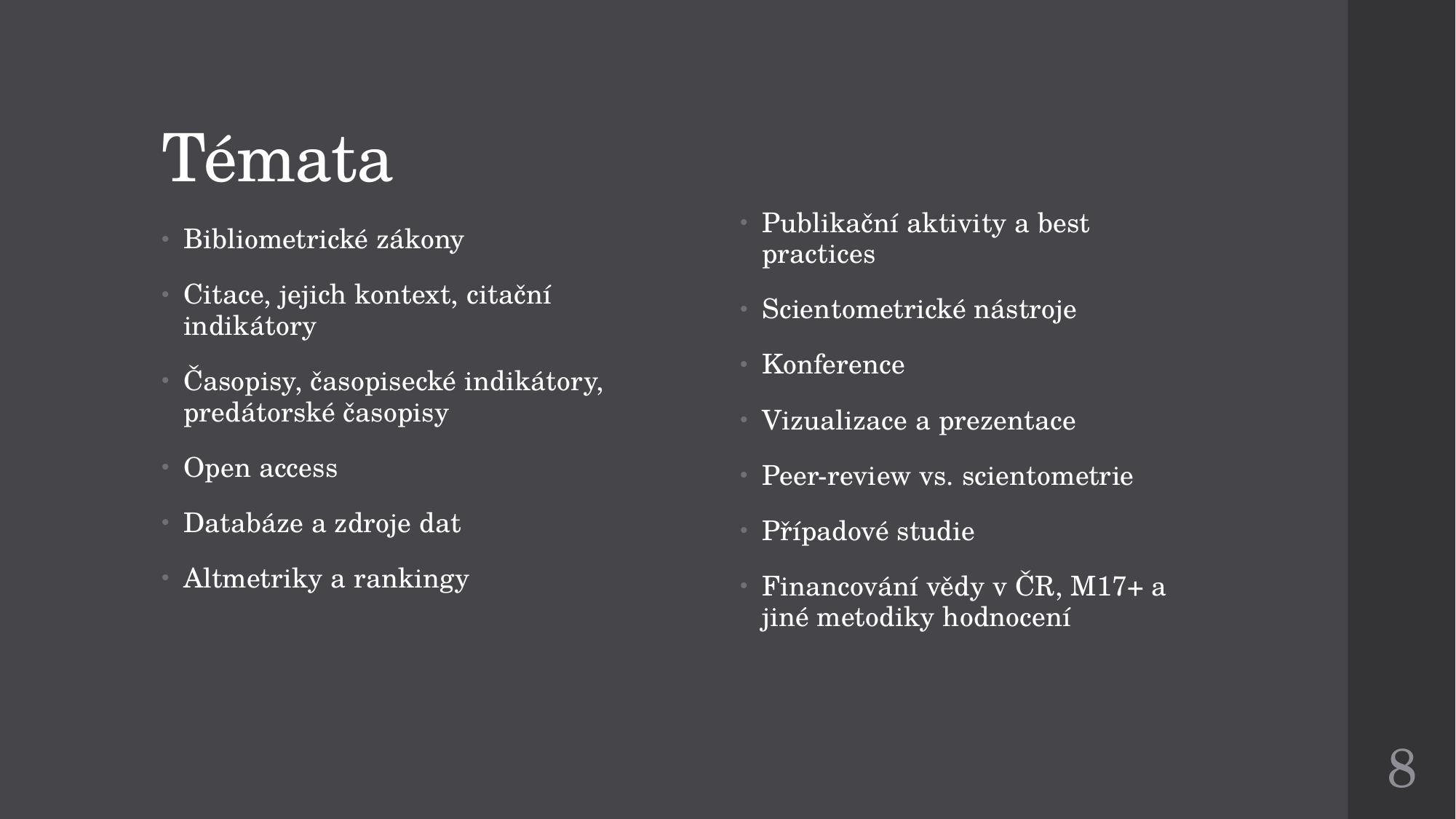

# Témata
Publikační aktivity a best practices
Scientometrické nástroje
Konference
Vizualizace a prezentace
Peer-review vs. scientometrie
Případové studie
Financování vědy v ČR, M17+ a jiné metodiky hodnocení

Bibliometrické zákony
Citace, jejich kontext, citační indikátory
Časopisy, časopisecké indikátory, predátorské časopisy
Open access
Databáze a zdroje dat
Altmetriky a rankingy

8